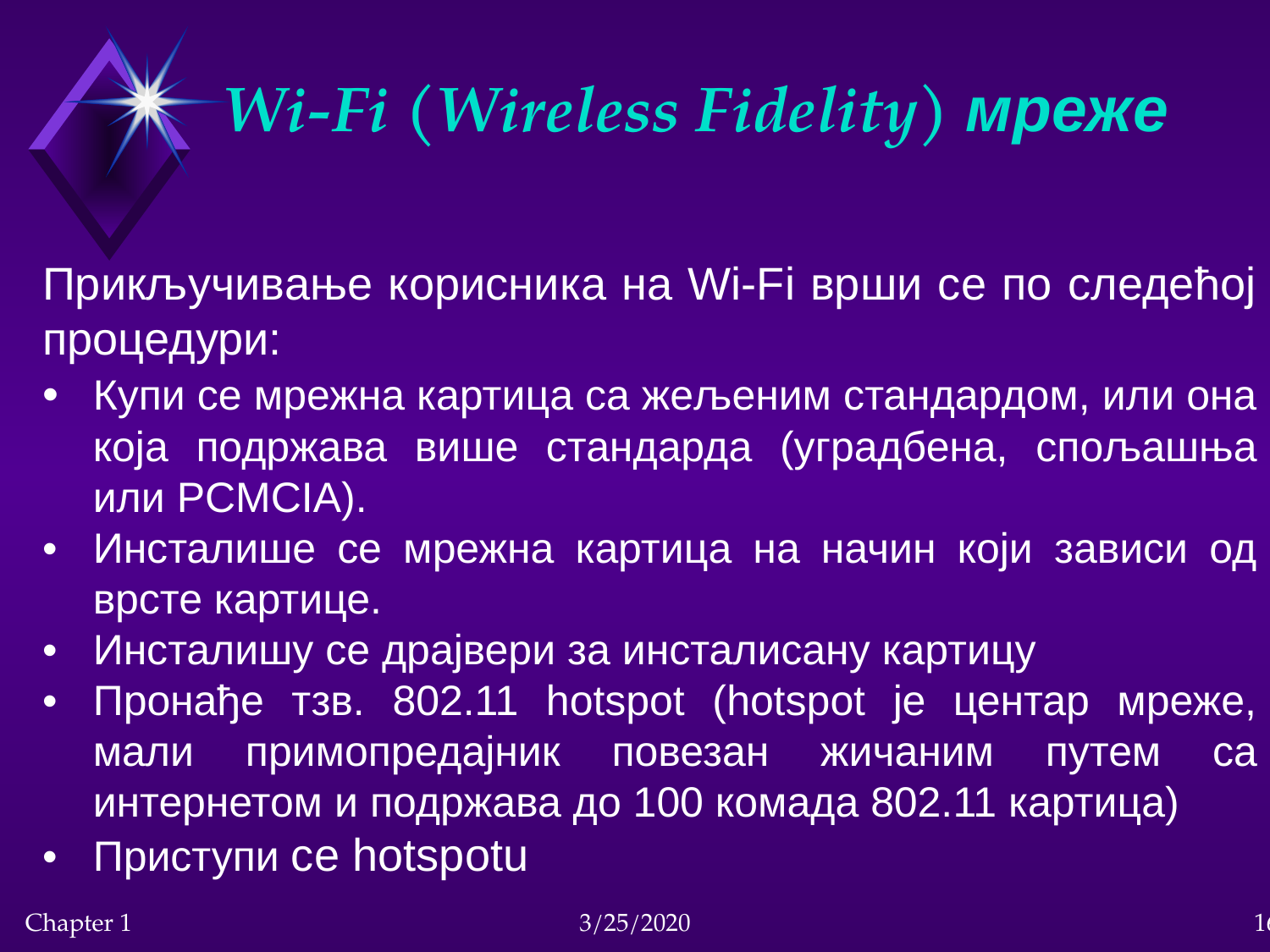

# Wi-Fi (Wireless Fidelity) мреже

Прикључивање корисника на Wi-Fi врши се по следећој процедури:
•	Купи се мрежна картица са жељеним стандардом, или она која подржава више стандарда (уградбена, спољашња или PCMCIA).
•	Инсталише се мрежна картица на начин који зависи од врсте картице.
•	Инсталишу се драјвери за инсталисану картицу
•	Пронађе тзв. 802.11 hotspot (hotspot је центар мреже, мали примопредајник повезан жичаним путем са интернетом и подржава до 100 комада 802.11 картица)
•	Приступи се hotspotu